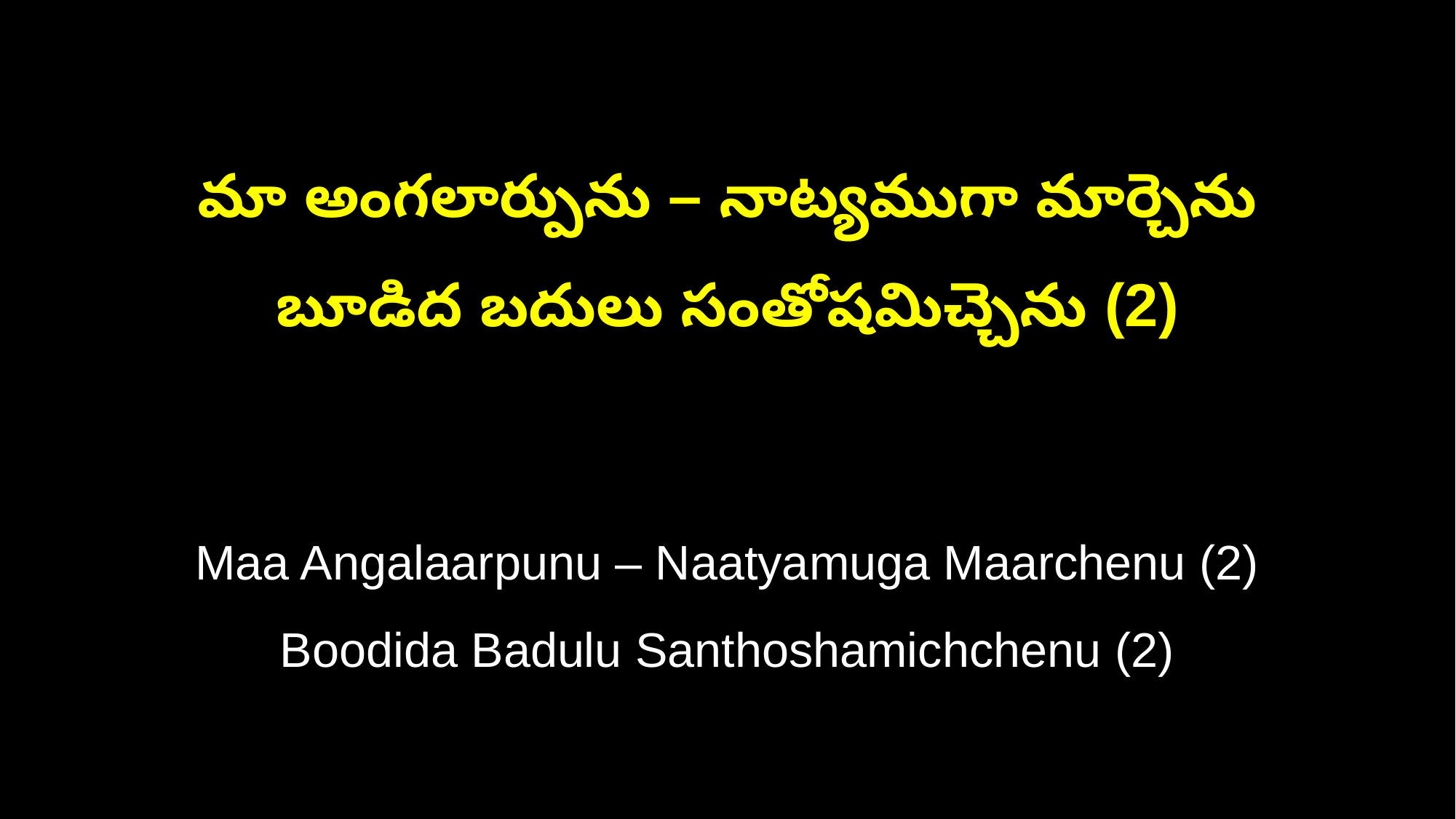

మా అంగలార్పును – నాట్యముగా మార్చెను
బూడిద బదులు సంతోషమిచ్చెను (2)
Maa Angalaarpunu – Naatyamuga Maarchenu (2)
Boodida Badulu Santhoshamichchenu (2)